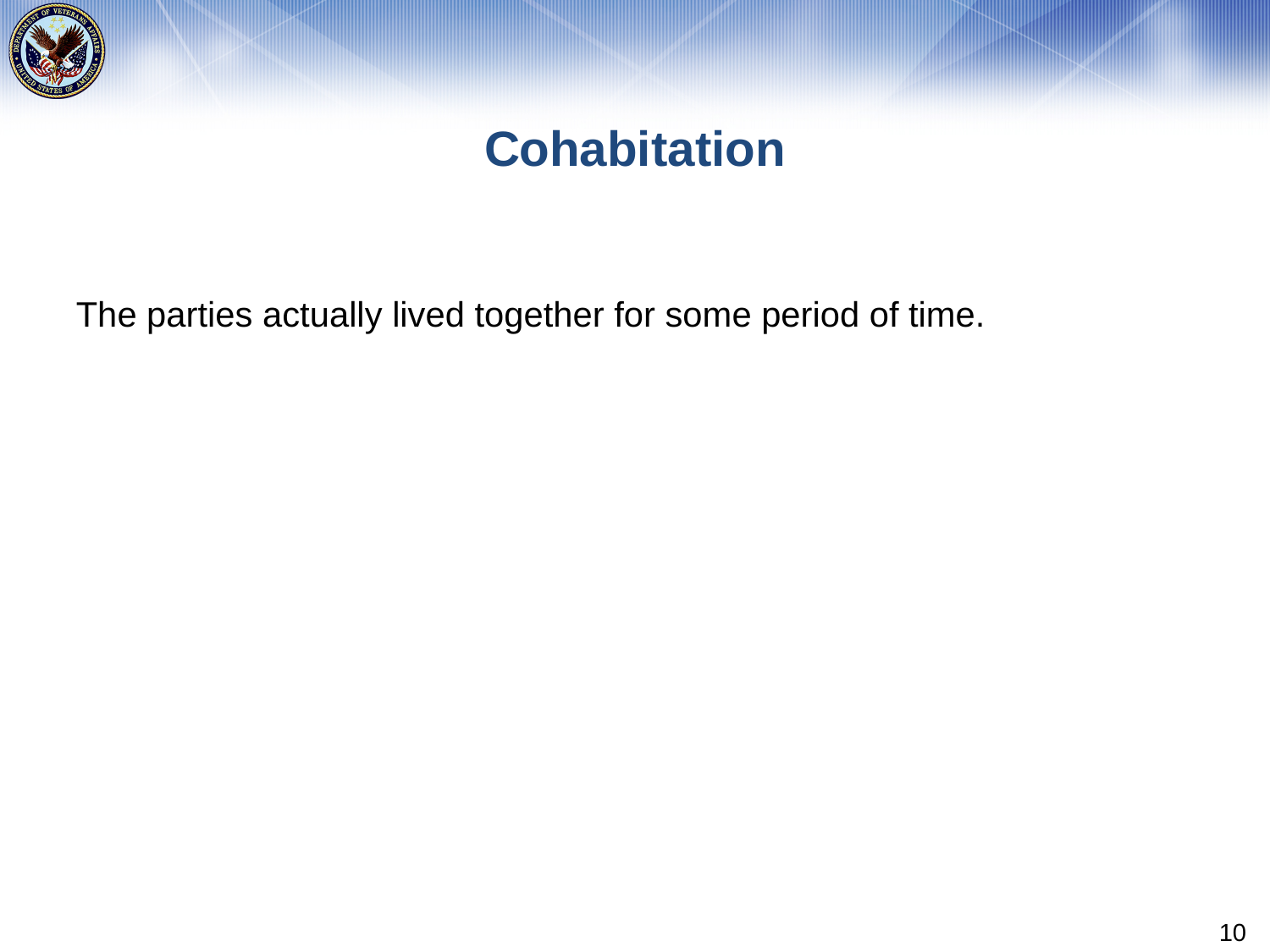

# Cohabitation
The parties actually lived together for some period of time.
10